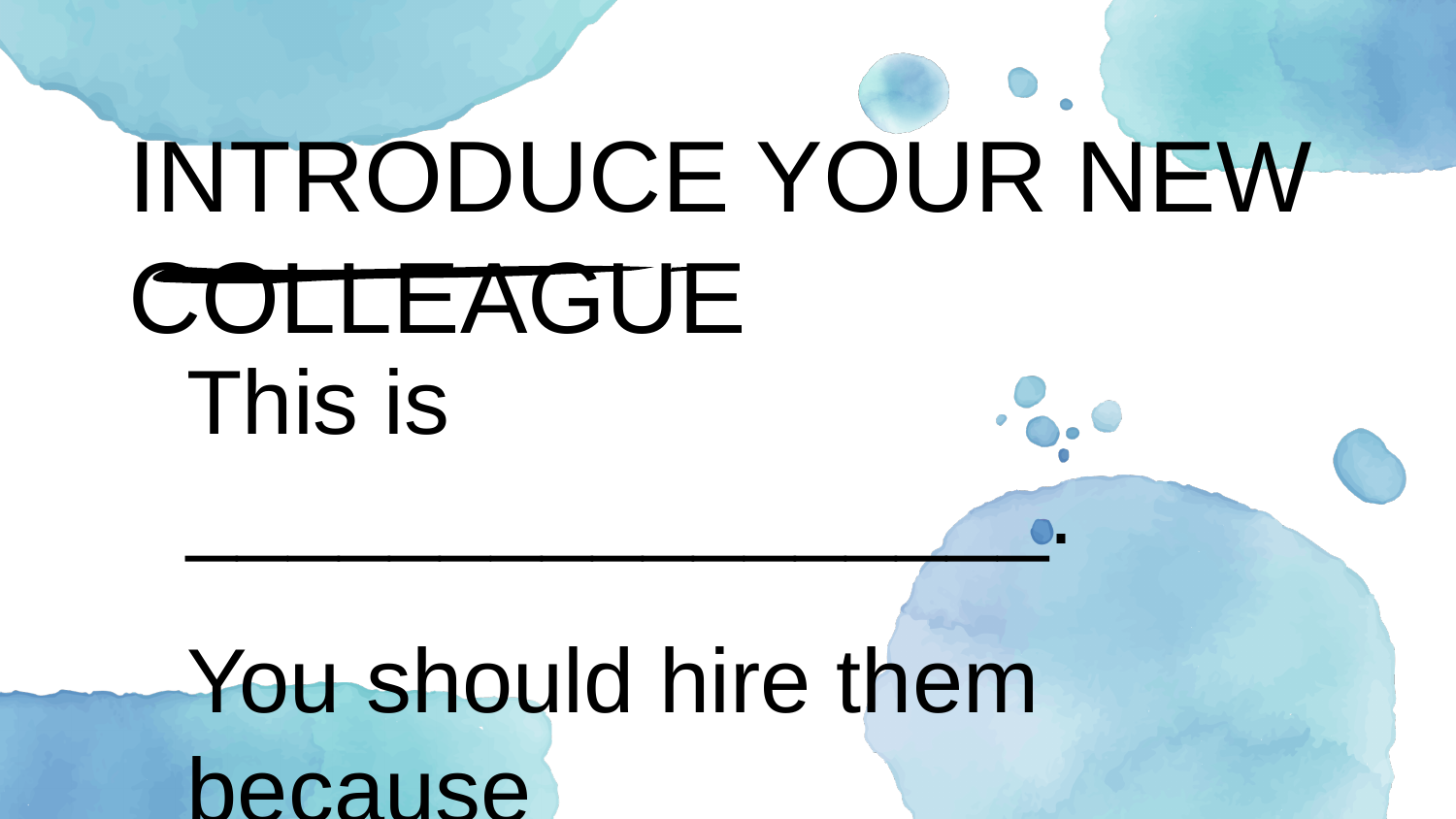

INTRODUCE YOUR NEW COLLEAGUE

This is _________________.

You should hire them because _______________.